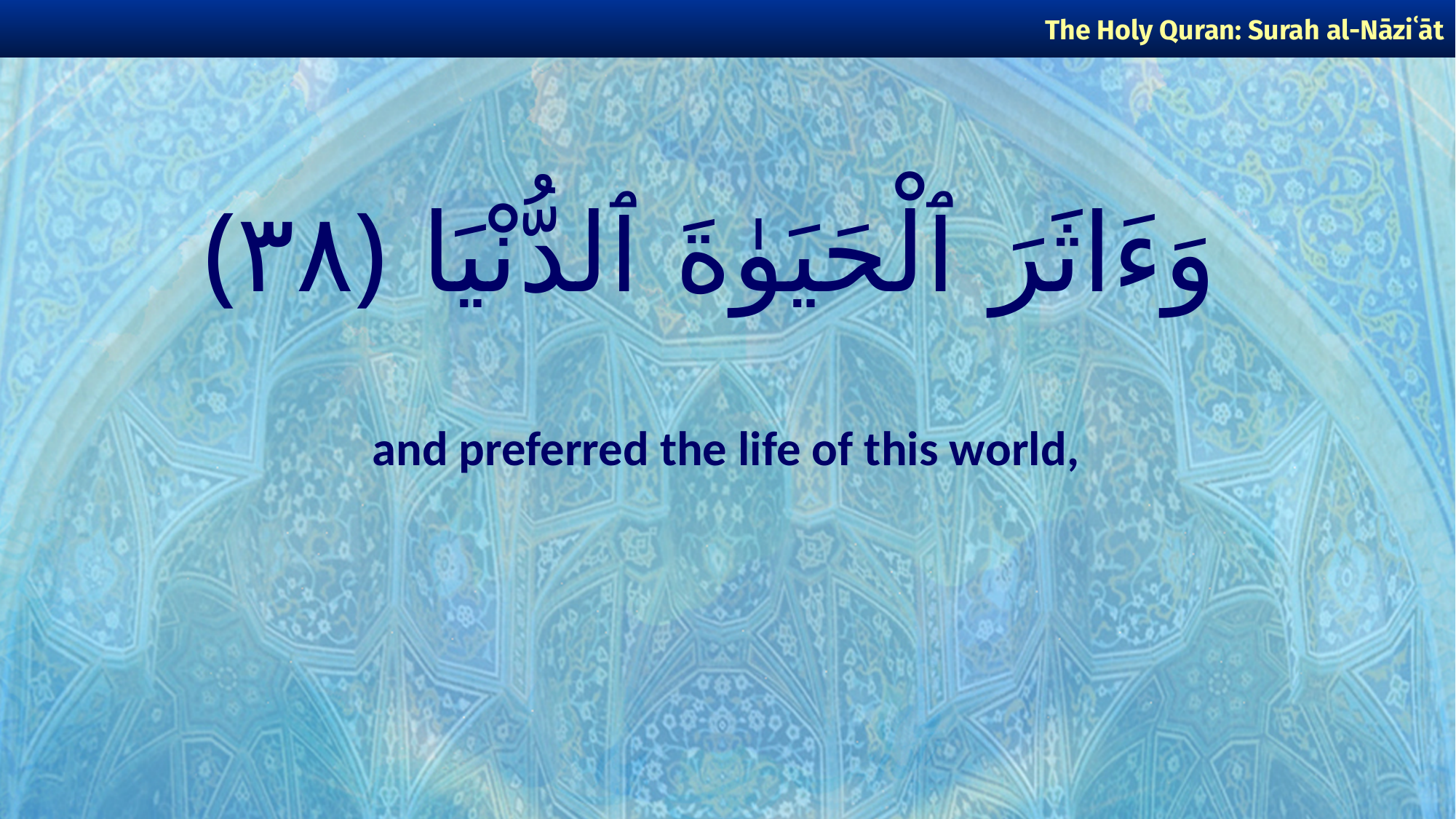

The Holy Quran: Surah al-Nāziʿāt
# وَءَاثَرَ ٱلْحَيَوٰةَ ٱلدُّنْيَا ﴿٣٨﴾
and preferred the life of this world,